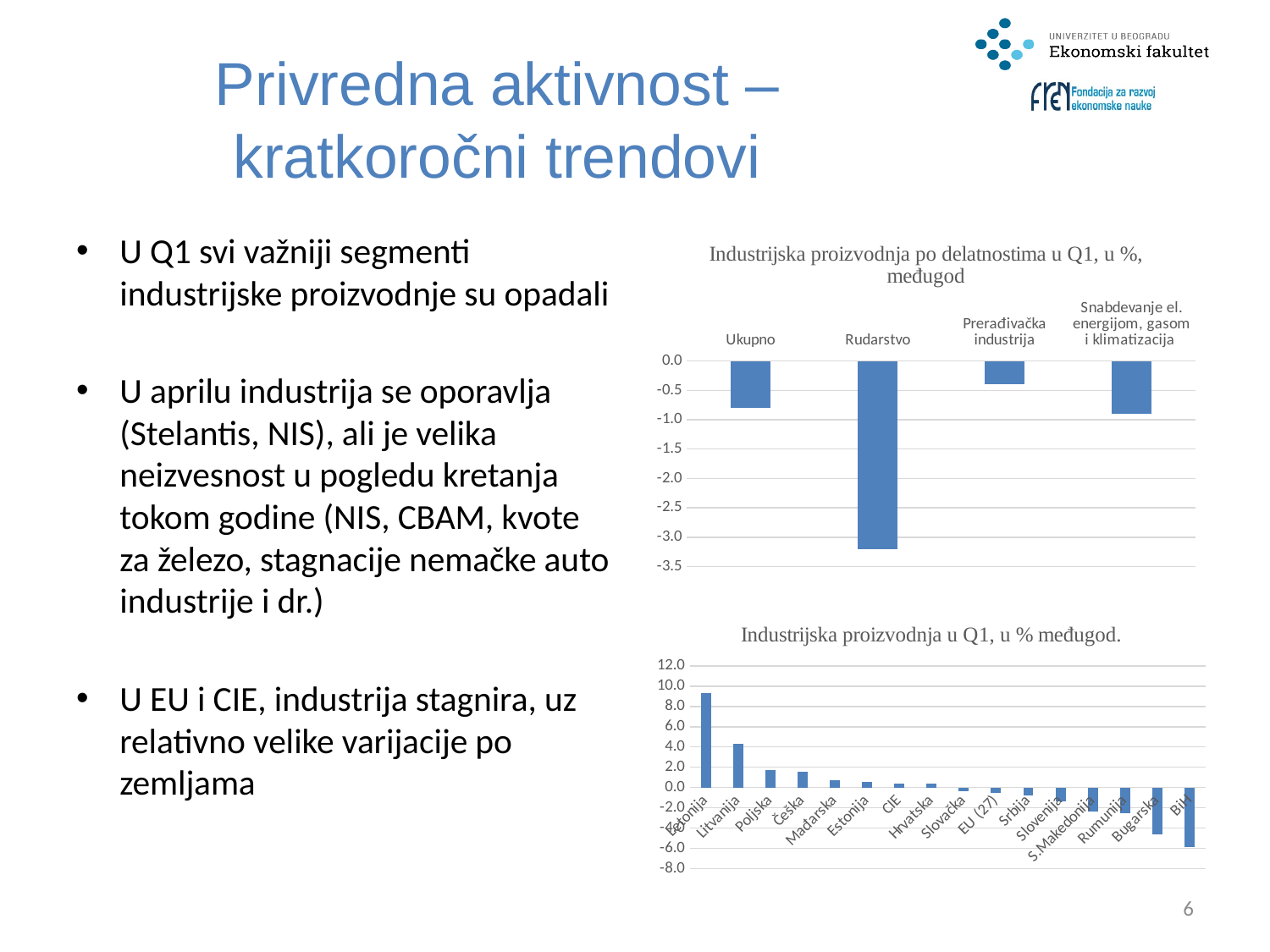

# Privredna aktivnost – kratkoročni trendovi
U Q1 svi važniji segmenti industrijske proizvodnje su opadali

U aprilu industrija se oporavlja  (Stelantis, NIS), ali je velika neizvesnost u pogledu kretanja tokom godine (NIS, CBAM, kvote za železo, stagnacije nemačke auto industrije i dr.)

U EU i CIE, industrija stagnira, uz relativno velike varijacije po zemljama

### Chart: Industrijska proizvodnja po delatnostima u Q1, u %, međugod

| Category |  |
|---|---|
| Ukupno | -0.7999999999999972 |
| Rudarstvo | -3.200000000000003 |
| Prerađivačka industrija | -0.4000000000000057 |
| Snabdevanje el. energijom, gasom i klimatizacija  | -0.9000000000000057 |

### Chart: Industrijska proizvodnja u Q1, u % međugod.

| Category |  |
|---|---|
| Letonija | 9.3 |
| Litvanija | 4.3 |
| Poljska | 1.7 |
| Češka | 1.6 |
| Mađarska | 0.7 |
| Estonija | 0.6 |
| CIE | 0.42422028186594096 |
| Hrvatska | 0.4 |
| Slovačka | -0.4 |
| EU (27) | -0.5 |
| Srbija | -0.7999999999999972 |
| Slovenija | -1.4 |
| S.Makedonija | -2.4 |
| Rumunija | -2.5 |
| Bugarska | -4.6 |
| BiH | -5.9 |
6